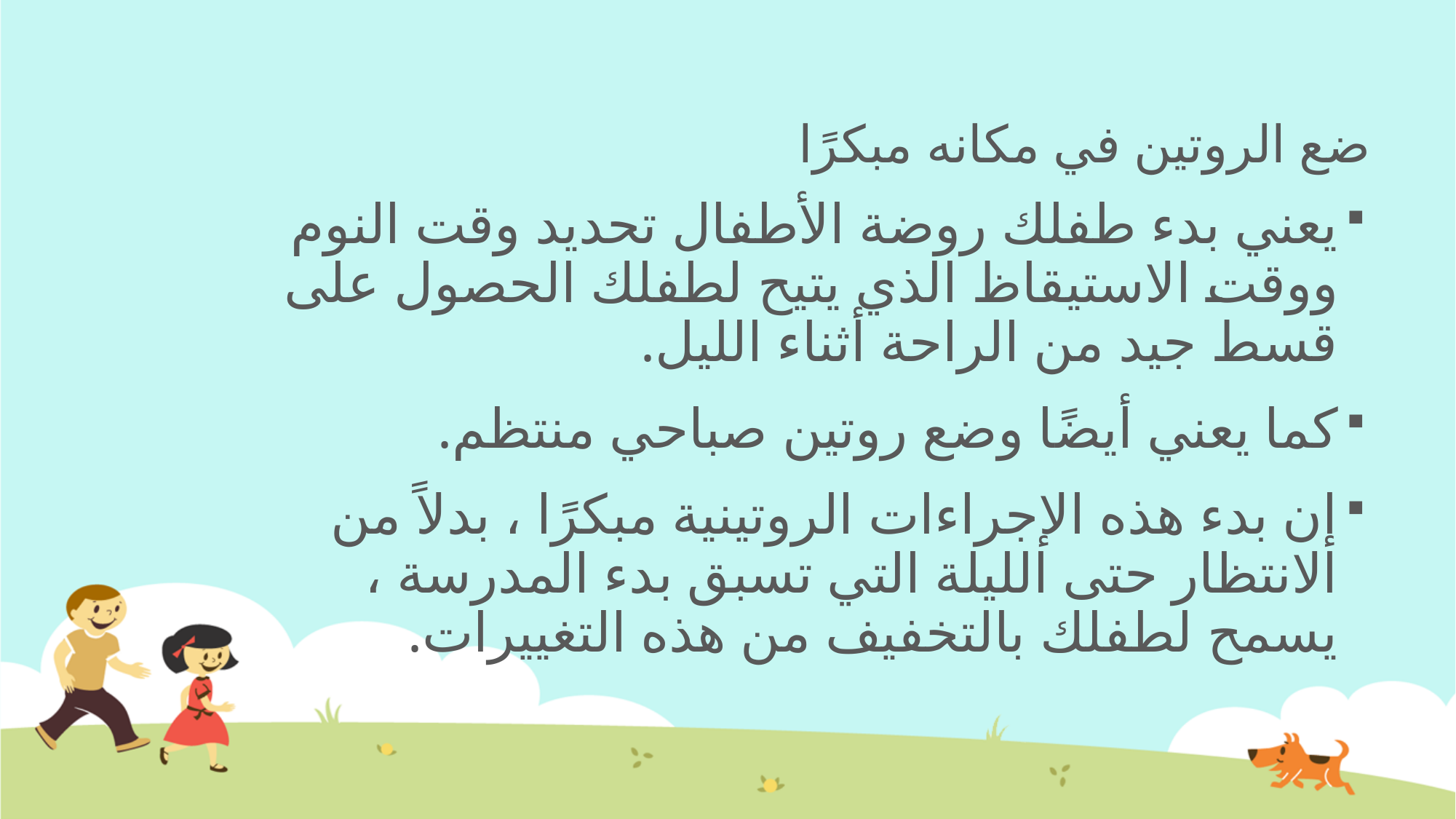

# ضع الروتين في مكانه مبكرًا
يعني بدء طفلك روضة الأطفال تحديد وقت النوم ووقت الاستيقاظ الذي يتيح لطفلك الحصول على قسط جيد من الراحة أثناء الليل.
كما يعني أيضًا وضع روتين صباحي منتظم.
إن بدء هذه الإجراءات الروتينية مبكرًا ، بدلاً من الانتظار حتى الليلة التي تسبق بدء المدرسة ، يسمح لطفلك بالتخفيف من هذه التغييرات.